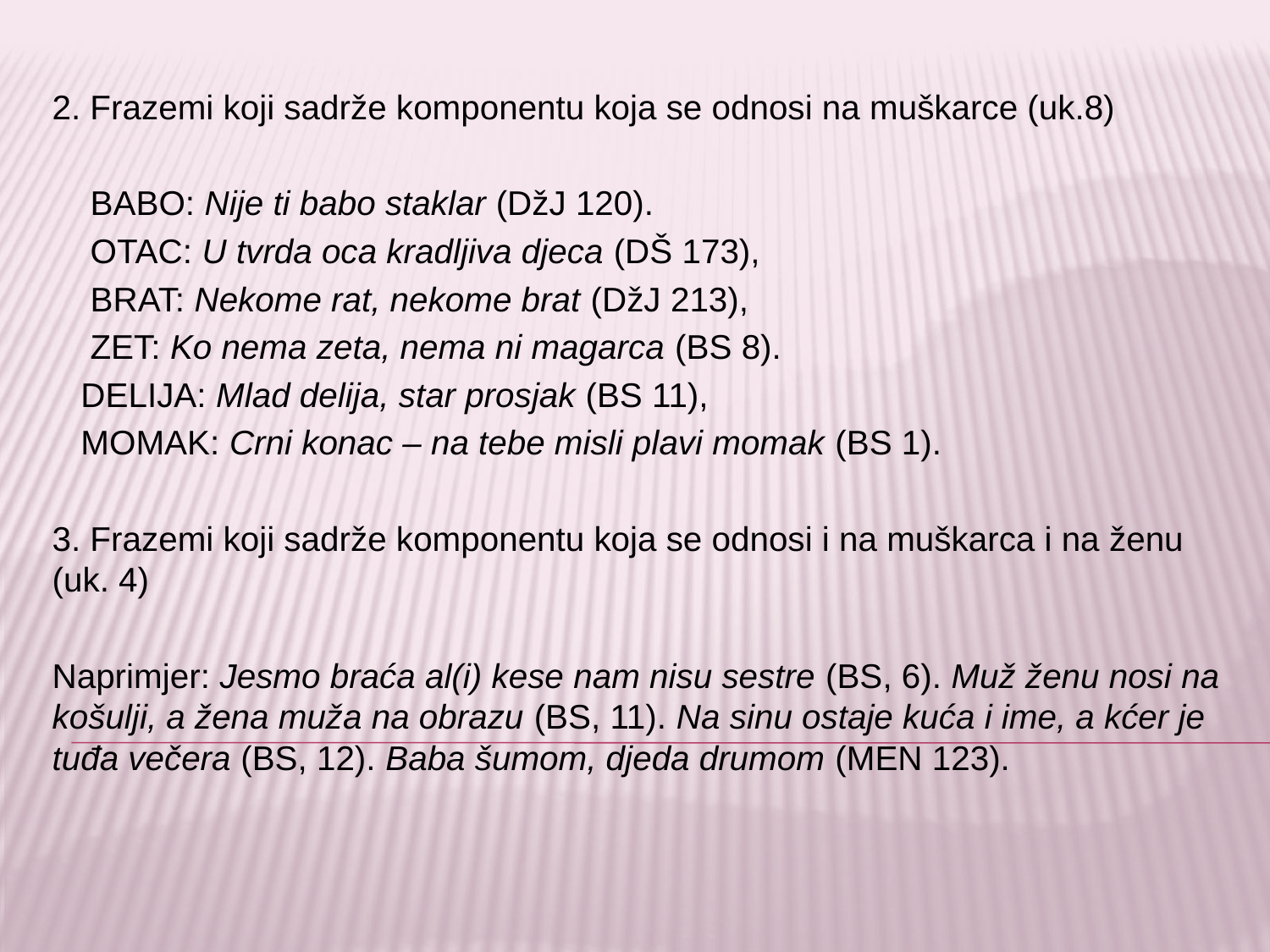

2. Frazemi koji sadrže komponentu koja se odnosi na muškarce (uk.8)

    BABO: Nije ti babo staklar (DžJ 120).
    OTAC: U tvrda oca kradljiva djeca (DŠ 173),
    BRAT: Nekome rat, nekome brat (DžJ 213),
    ZET: Ko nema zeta, nema ni magarca (BS 8).
   DELIJA: Mlad delija, star prosjak (BS 11),
   MOMAK: Crni konac – na tebe misli plavi momak (BS 1).

3. Frazemi koji sadrže komponentu koja se odnosi i na muškarca i na ženu (uk. 4)

Naprimjer: Jesmo braća al(i) kese nam nisu sestre (BS, 6). Muž ženu nosi na košulji, a žena muža na obrazu (BS, 11). Na sinu ostaje kuća i ime, a kćer je tuđa večera (BS, 12). Baba šumom, djeda drumom (MEN 123).